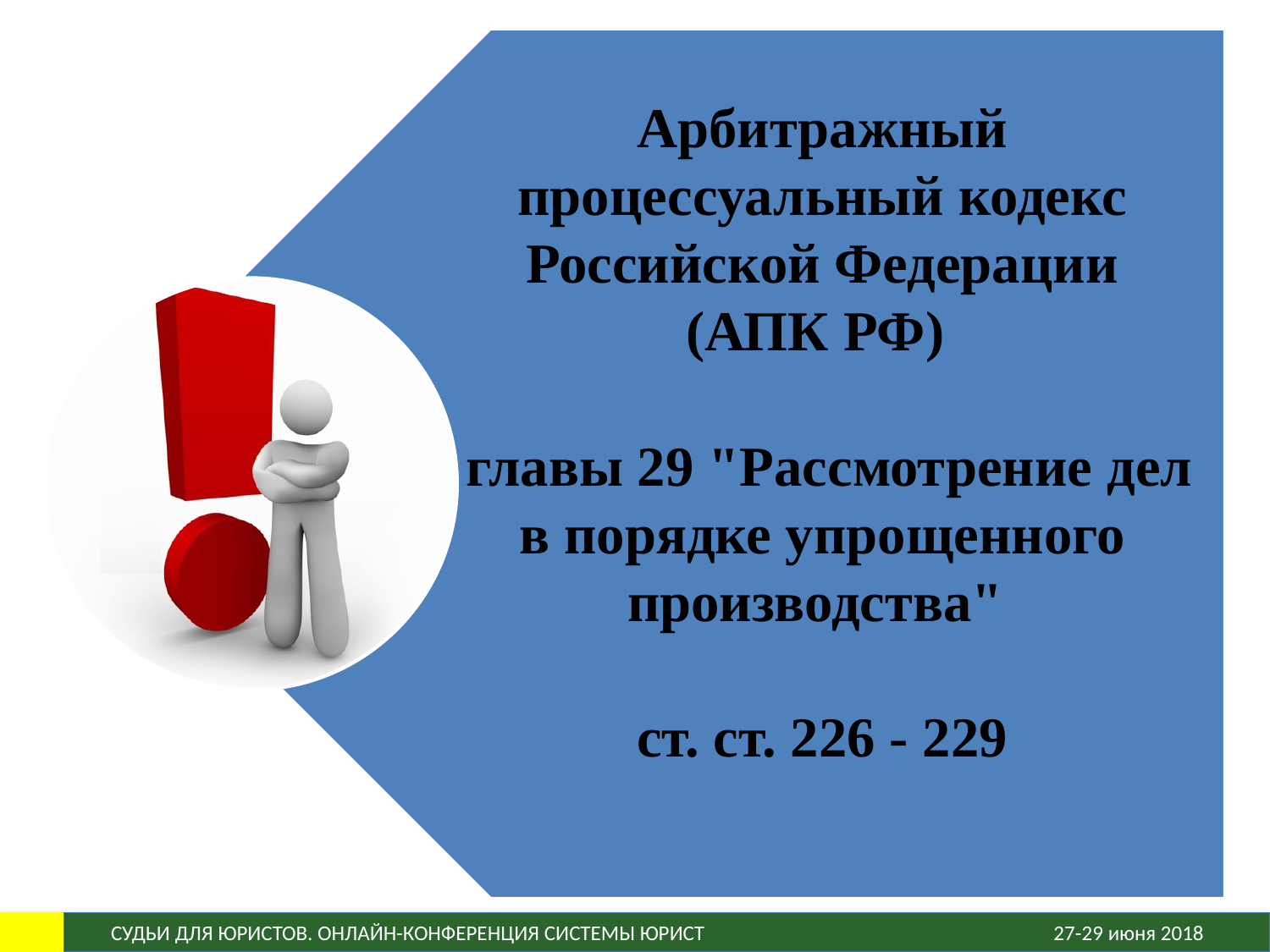

Арбитражный процессуальный кодекс Российской Федерации
(АПК РФ)

 главы 29 "Рассмотрение дел в порядке упрощенного производства"

ст. ст. 226 - 229